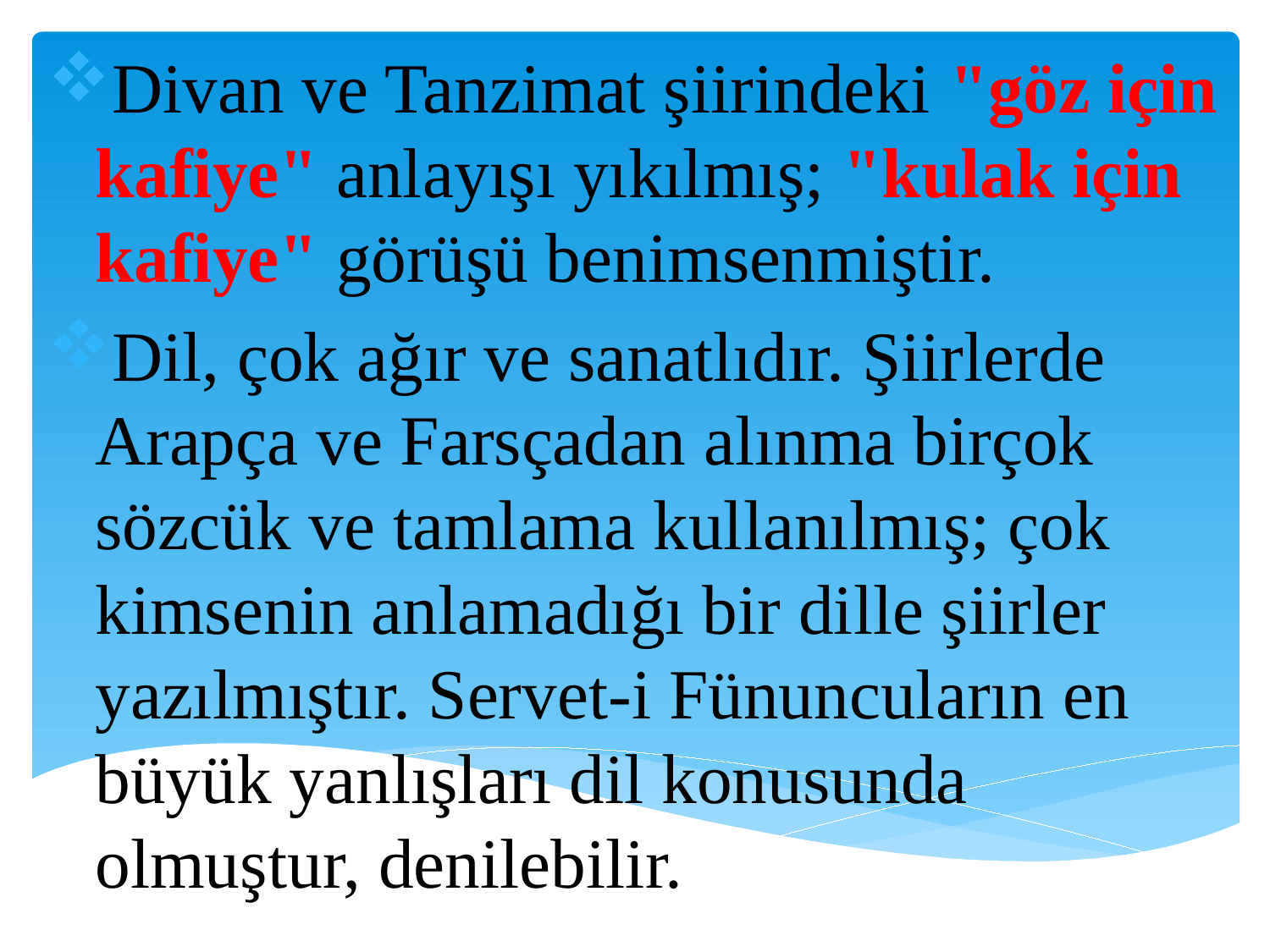

Divan ve Tanzimat şiirindeki "göz için kafiye" anlayışı yıkılmış; "kulak için kafiye" görüşü benimsenmiştir.
Dil, çok ağır ve sanatlıdır. Şiirlerde Arapça ve Farsçadan alınma birçok sözcük ve tamlama kullanılmış; çok kimsenin anlamadığı bir dille şiirler yazılmıştır. Servet-i Fünuncuların en büyük yanlışları dil konusunda olmuştur, denilebilir.